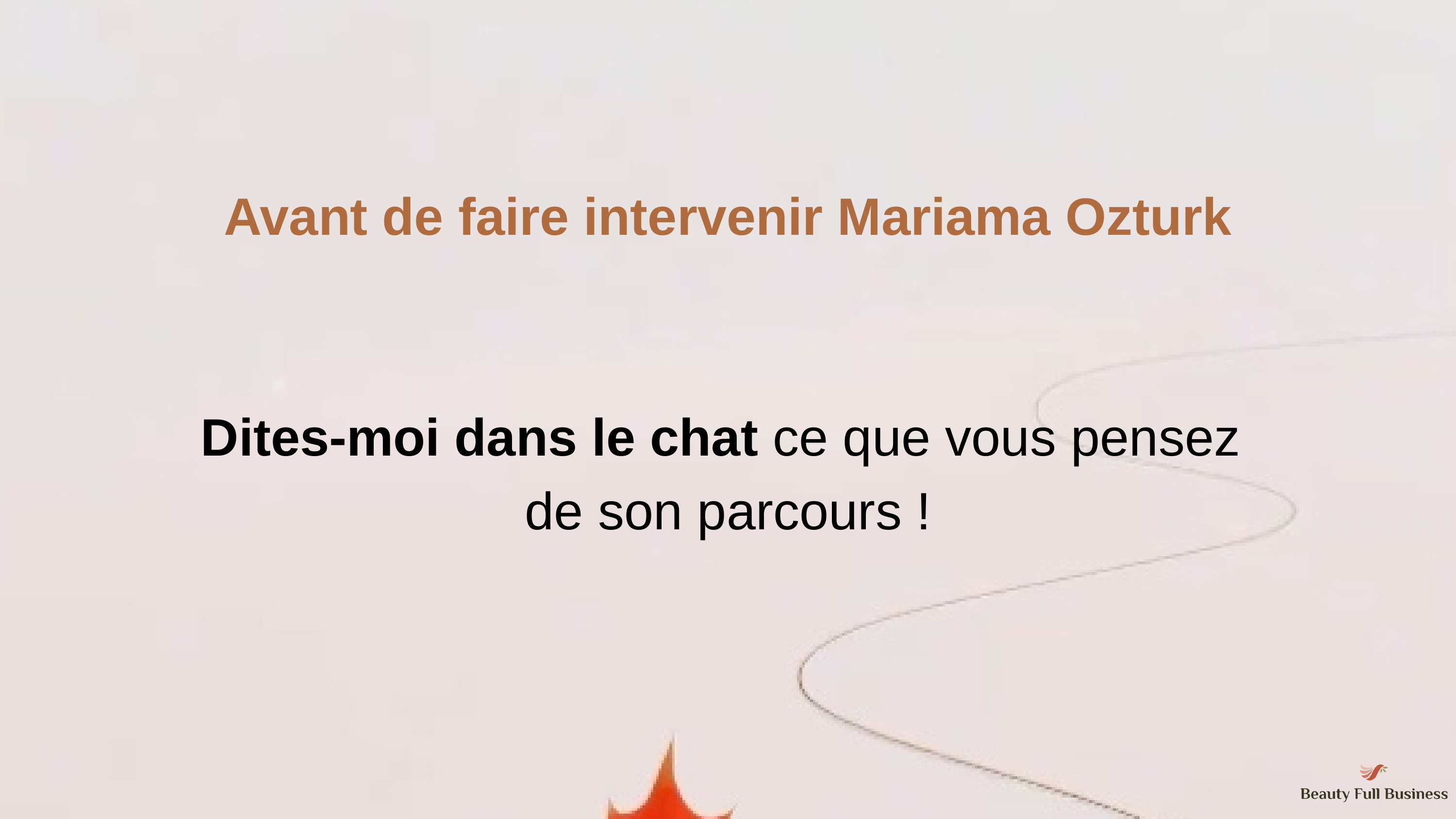

Avant de faire intervenir Mariama Ozturk

Dites-moi dans le chat ce que vous pensez
de son parcours !